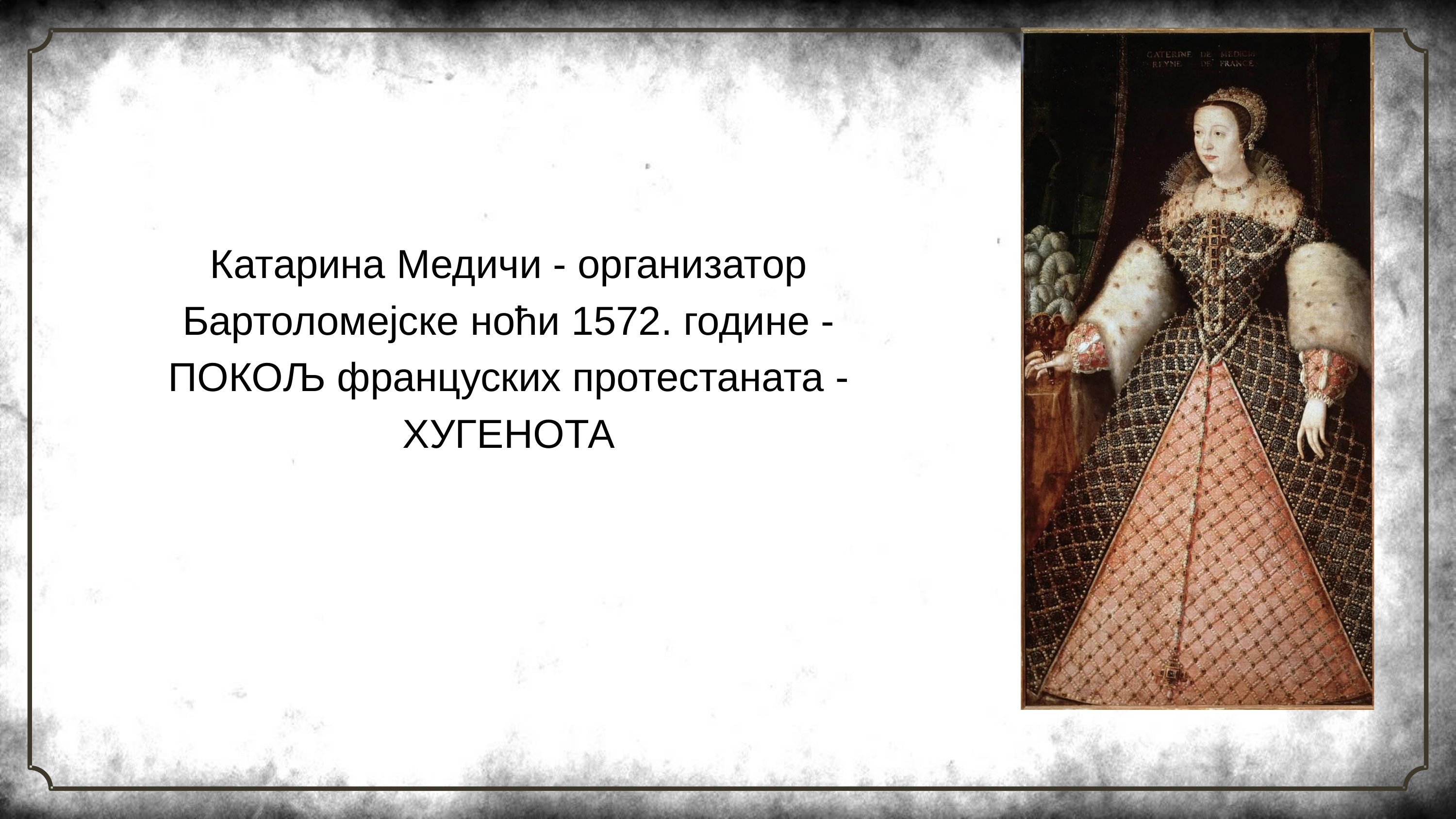

Катарина Медичи - организатор Бартоломејске ноћи 1572. године - ПОКОЉ француских протестаната - ХУГЕНОТА